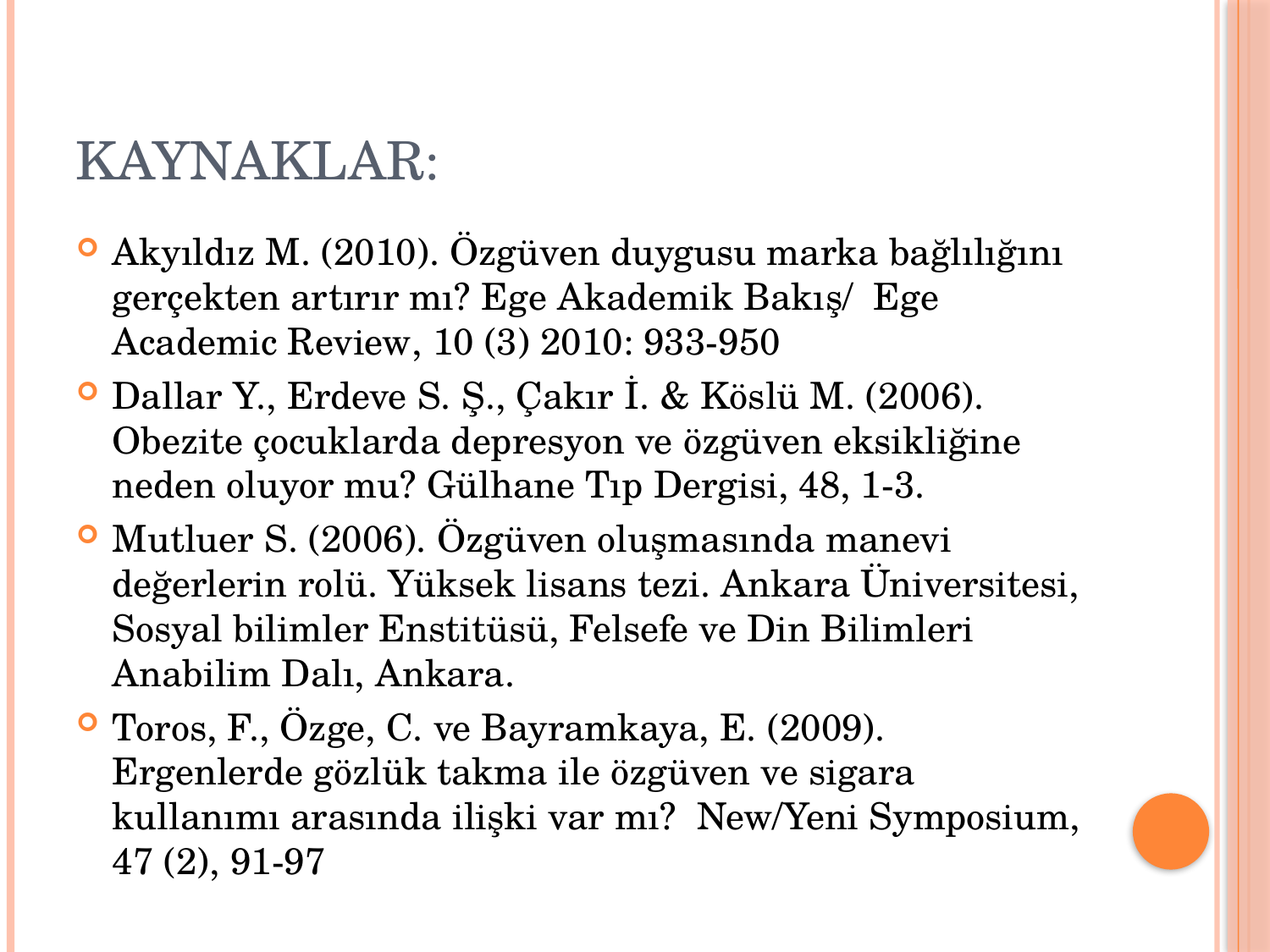

# Kaynaklar:
Akyıldız M. (2010). Özgüven duygusu marka bağlılığını gerçekten artırır mı? Ege Akademik Bakış/  Ege Academic Review, 10 (3) 2010: 933-950
Dallar Y., Erdeve S. Ş., Çakır İ. & Köslü M. (2006). Obezite çocuklarda depresyon ve özgüven eksikliğine neden oluyor mu? Gülhane Tıp Dergisi, 48, 1-3.
Mutluer S. (2006). Özgüven oluşmasında manevi değerlerin rolü. Yüksek lisans tezi. Ankara Üniversitesi, Sosyal bilimler Enstitüsü, Felsefe ve Din Bilimleri Anabilim Dalı, Ankara.
Toros, F., Özge, C. ve Bayramkaya, E. (2009). Ergenlerde gözlük takma ile özgüven ve sigara kullanımı arasında ilişki var mı?  New/Yeni Symposium, 47 (2), 91-97